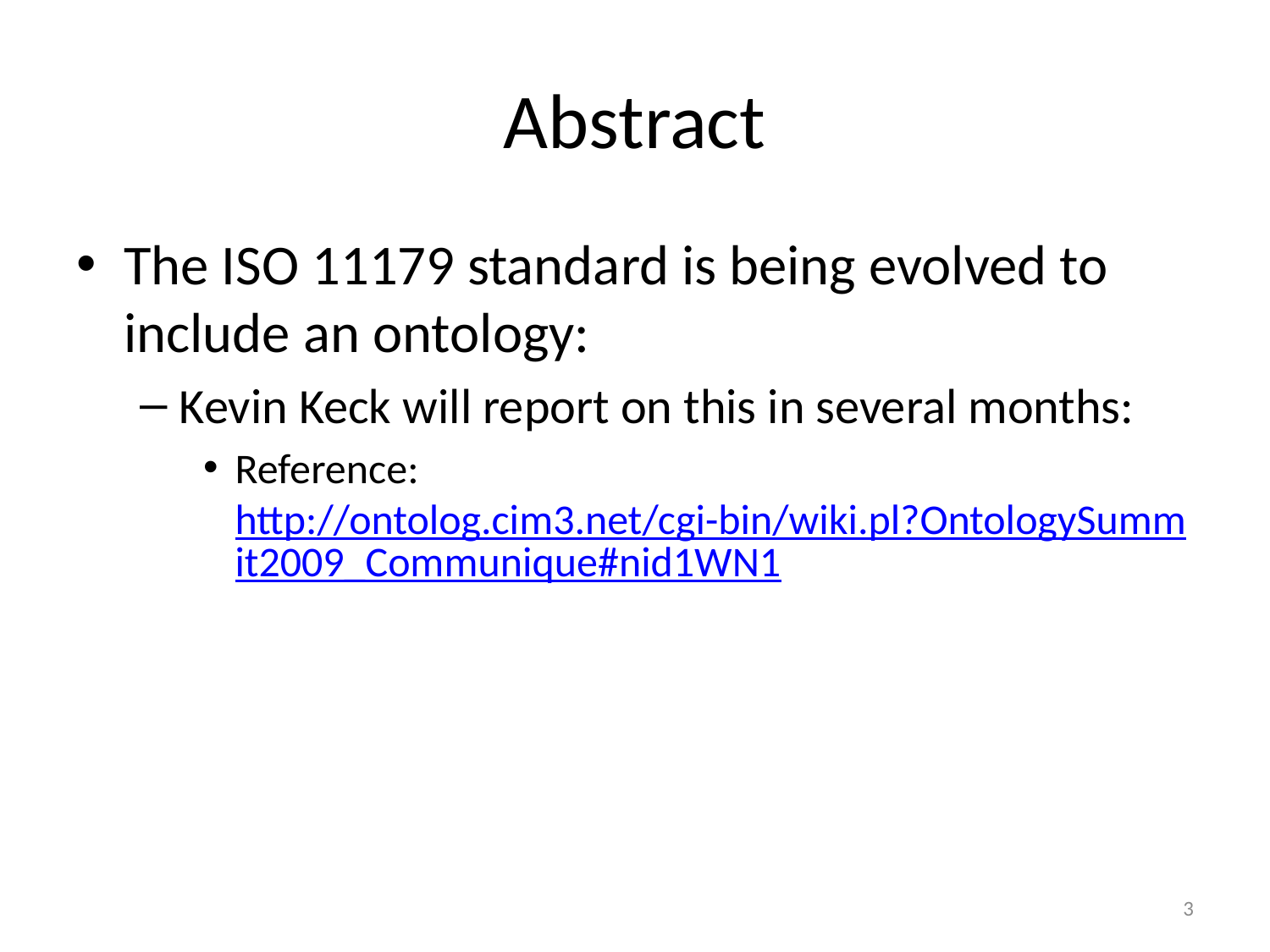

# Abstract
The ISO 11179 standard is being evolved to include an ontology:
Kevin Keck will report on this in several months:
Reference: http://ontolog.cim3.net/cgi-bin/wiki.pl?OntologySummit2009_Communique#nid1WN1
3